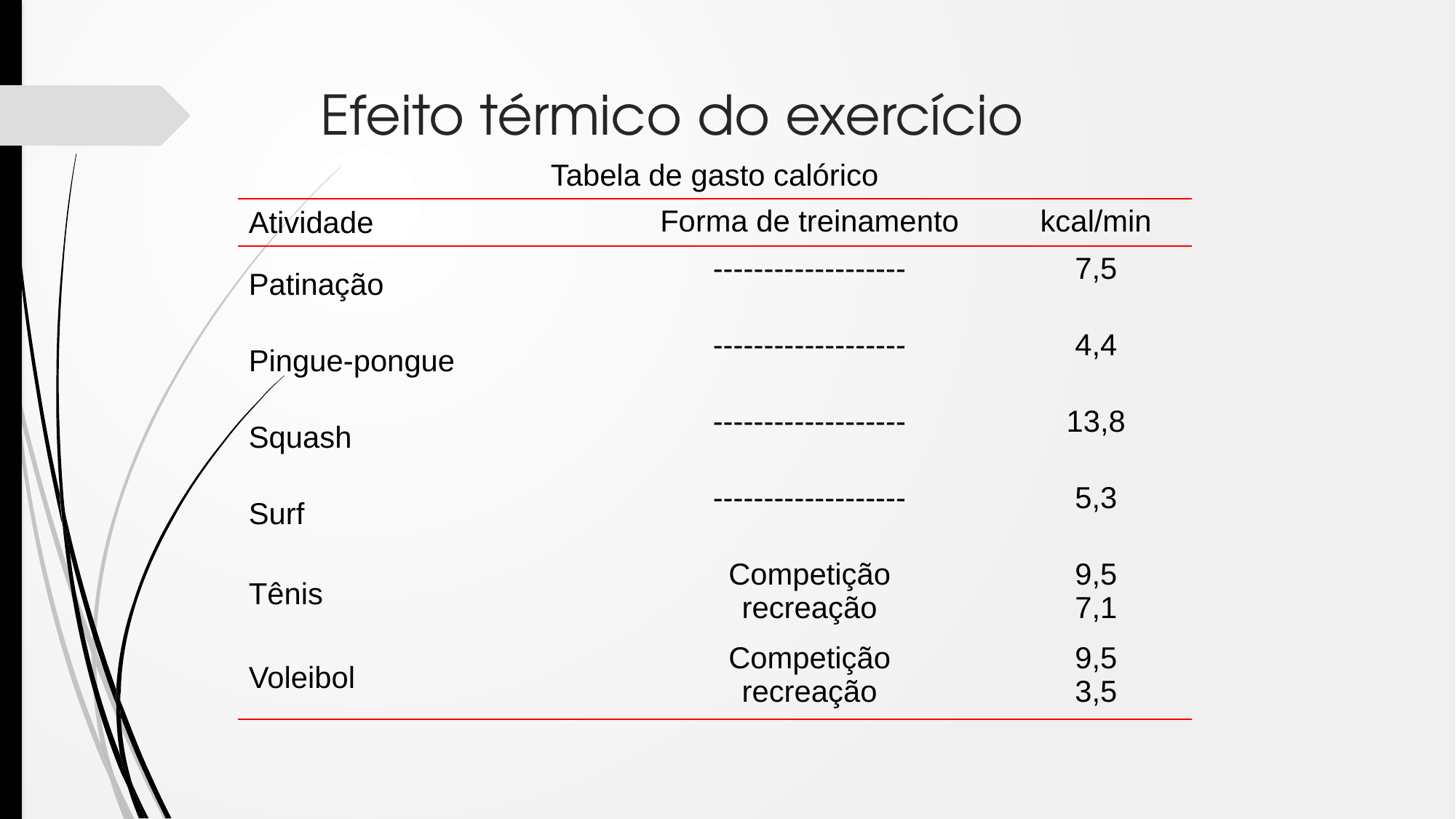

Efeito térmico do exercício
| Tabela de gasto calórico |  |  |
| --- | --- | --- |
| Atividade | Forma de treinamento | kcal/min |
| Patinação | ------------------- | 7,5 |
| Pingue-pongue | ------------------- | 4,4 |
| Squash | ------------------- | 13,8 |
| Surf | ------------------- | 5,3 |
| Tênis | Competição recreação | 9,5 7,1 |
| Voleibol | Competição recreação | 9,5 3,5 |